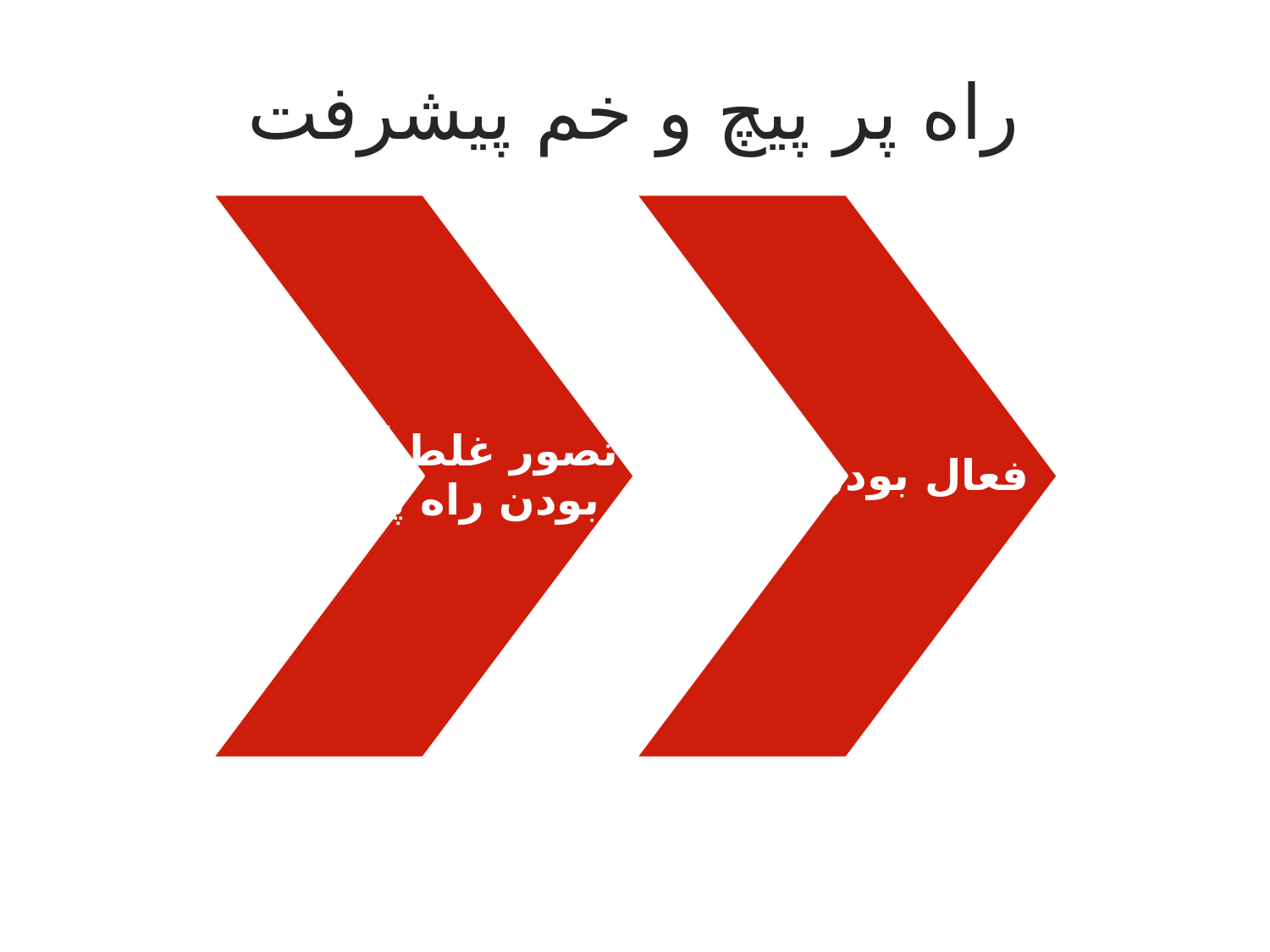

# راه پر پیچ و خم پیشرفت
تصور غلط آسفالته بودن راه پیش رو
فعال بودن دشمن